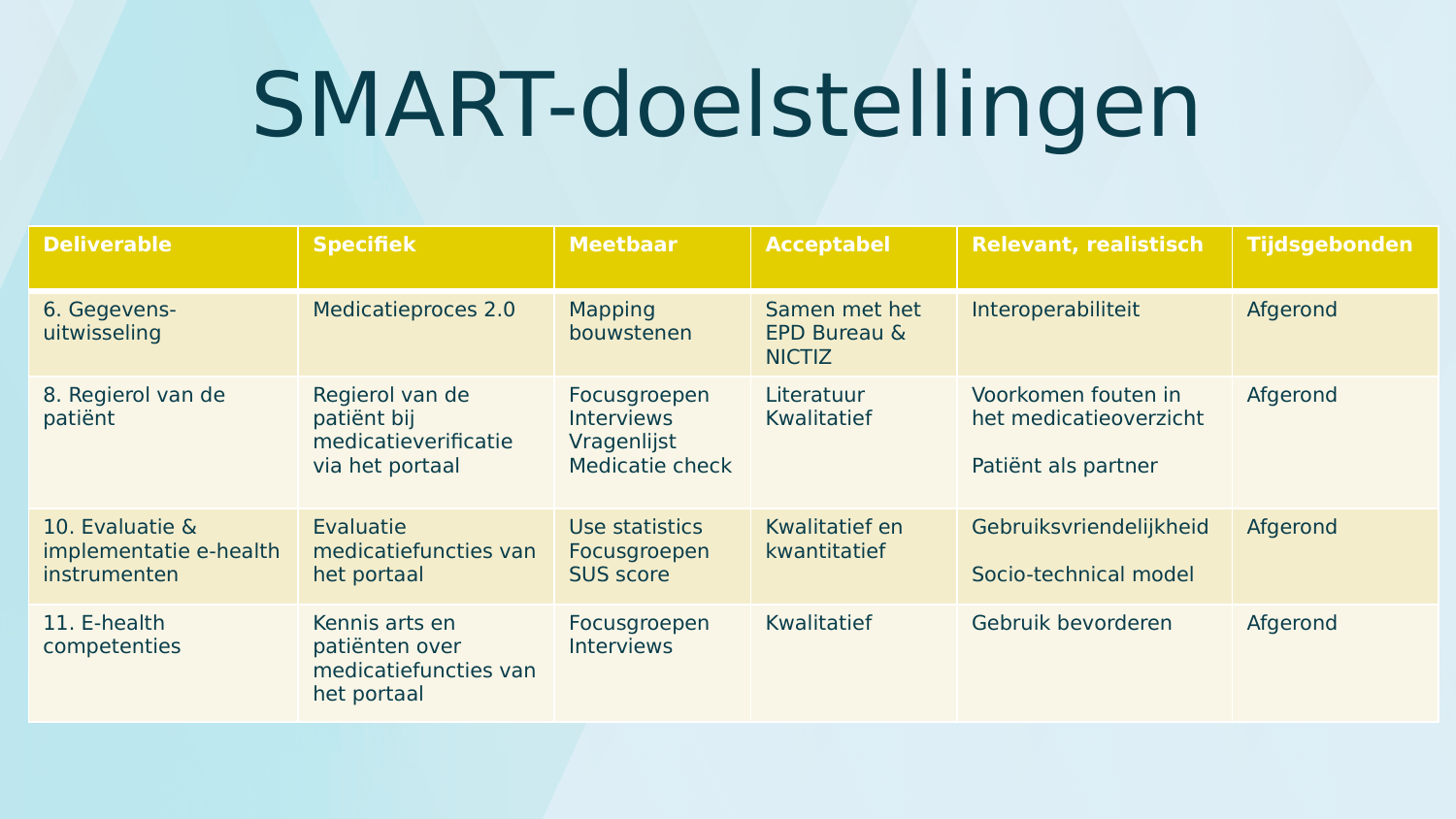

# SMART-doelstellingen
| Deliverable | Specifiek | Meetbaar | Acceptabel | Relevant, realistisch | Tijdsgebonden |
| --- | --- | --- | --- | --- | --- |
| 6. Gegevens-uitwisseling | Medicatieproces 2.0 | Mapping bouwstenen | Samen met het EPD Bureau & NICTIZ | Interoperabiliteit | Afgerond |
| 8. Regierol van de patiënt | Regierol van de patiënt bij medicatieverificatie via het portaal | Focusgroepen Interviews Vragenlijst Medicatie check | Literatuur Kwalitatief | Voorkomen fouten in het medicatieoverzicht Patiënt als partner | Afgerond |
| 10. Evaluatie & implementatie e-health instrumenten | Evaluatie medicatiefuncties van het portaal | Use statistics Focusgroepen SUS score | Kwalitatief en kwantitatief | Gebruiksvriendelijkheid Socio-technical model | Afgerond |
| 11. E-health competenties | Kennis arts en patiënten over medicatiefuncties van het portaal | Focusgroepen Interviews | Kwalitatief | Gebruik bevorderen | Afgerond |